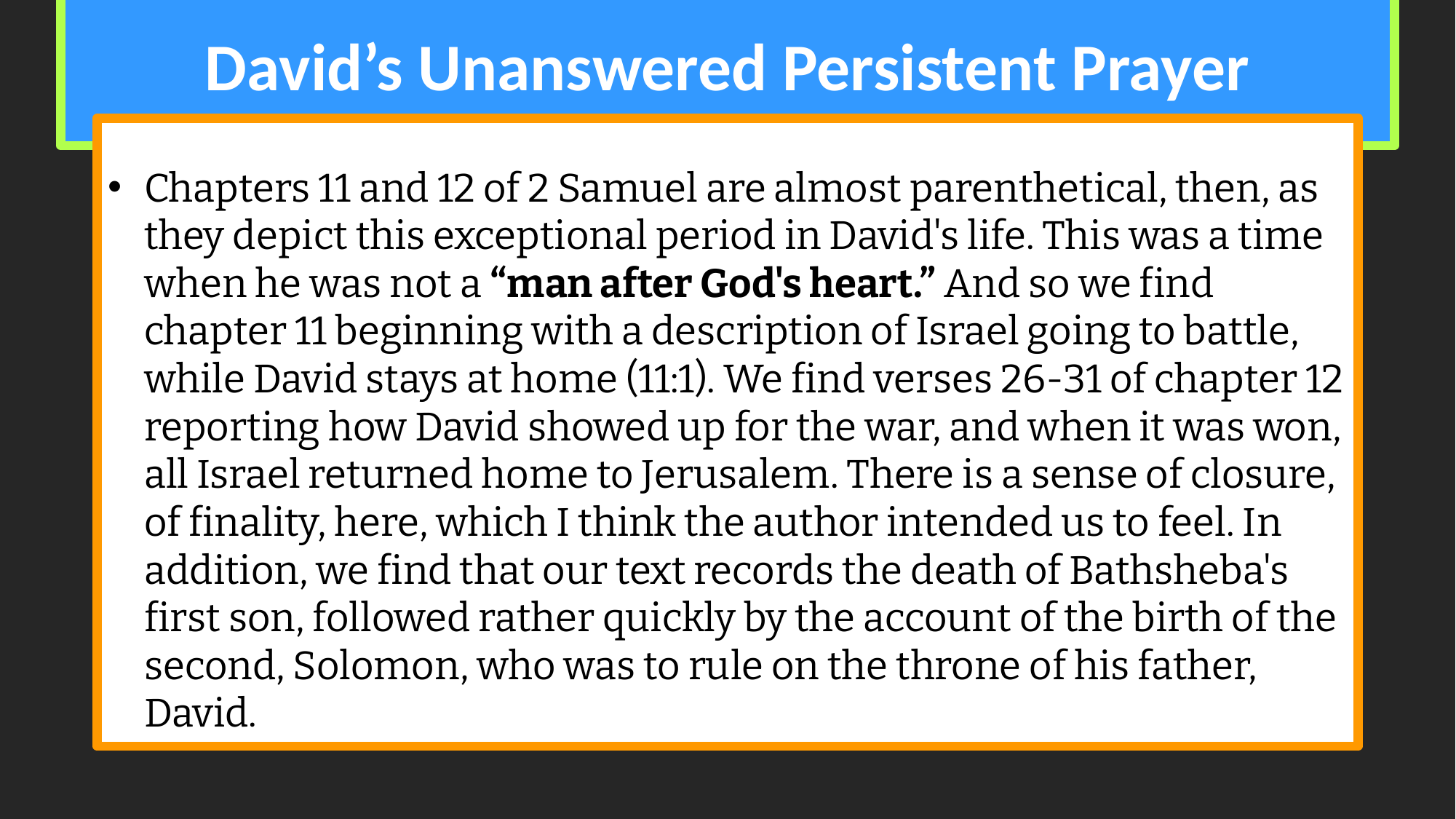

# David’s Unanswered Persistent Prayer
Chapters 11 and 12 of 2 Samuel are almost parenthetical, then, as they depict this exceptional period in David's life. This was a time when he was not a “man after God's heart.” And so we find chapter 11 beginning with a description of Israel going to battle, while David stays at home (11:1). We find verses 26-31 of chapter 12 reporting how David showed up for the war, and when it was won, all Israel returned home to Jerusalem. There is a sense of closure, of finality, here, which I think the author intended us to feel. In addition, we find that our text records the death of Bathsheba's first son, followed rather quickly by the account of the birth of the second, Solomon, who was to rule on the throne of his father, David.